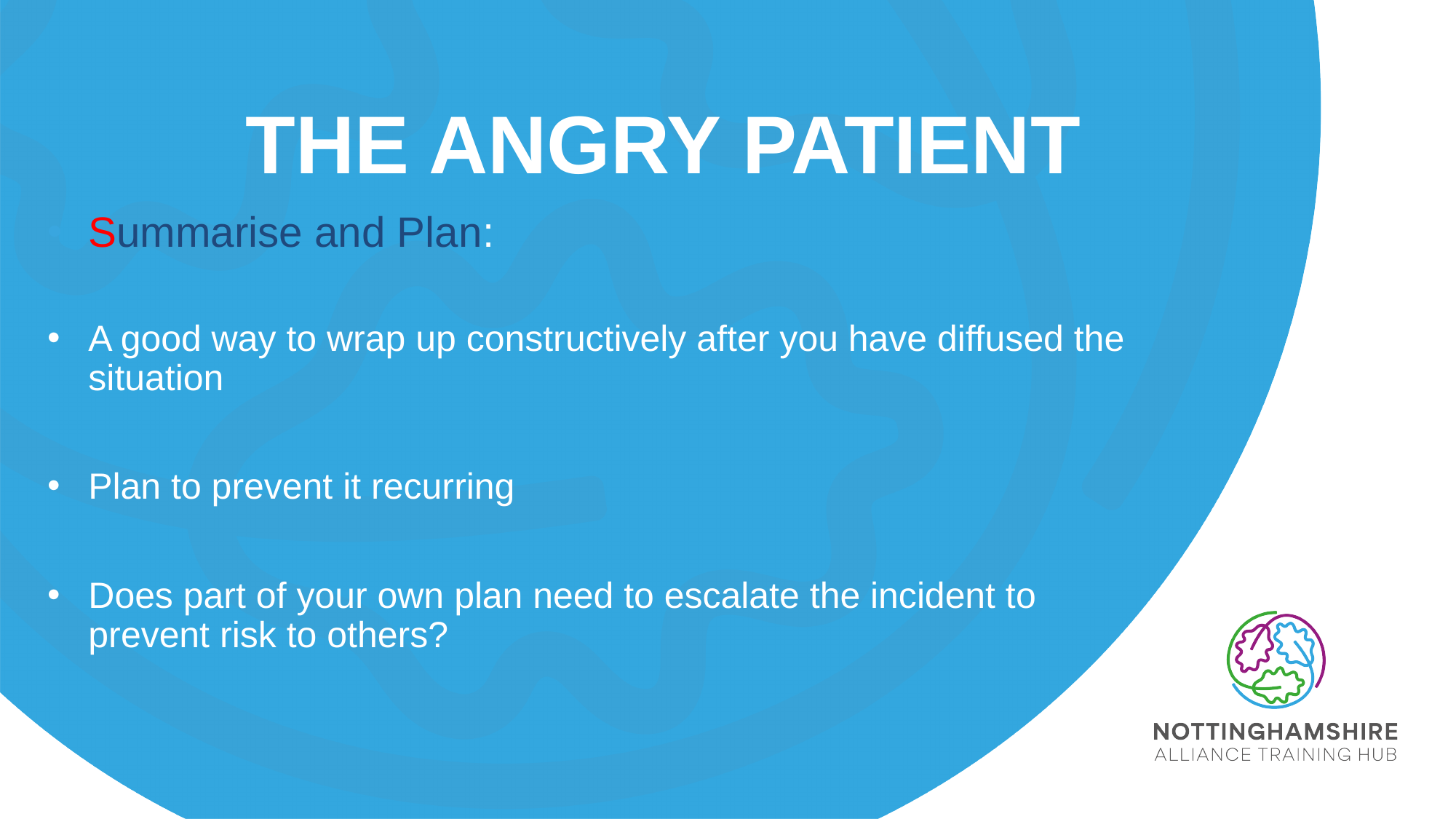

# The Angry patient
Summarise and Plan:

A good way to wrap up constructively after you have diffused the situation

Plan to prevent it recurring

Does part of your own plan need to escalate the incident to prevent risk to others?